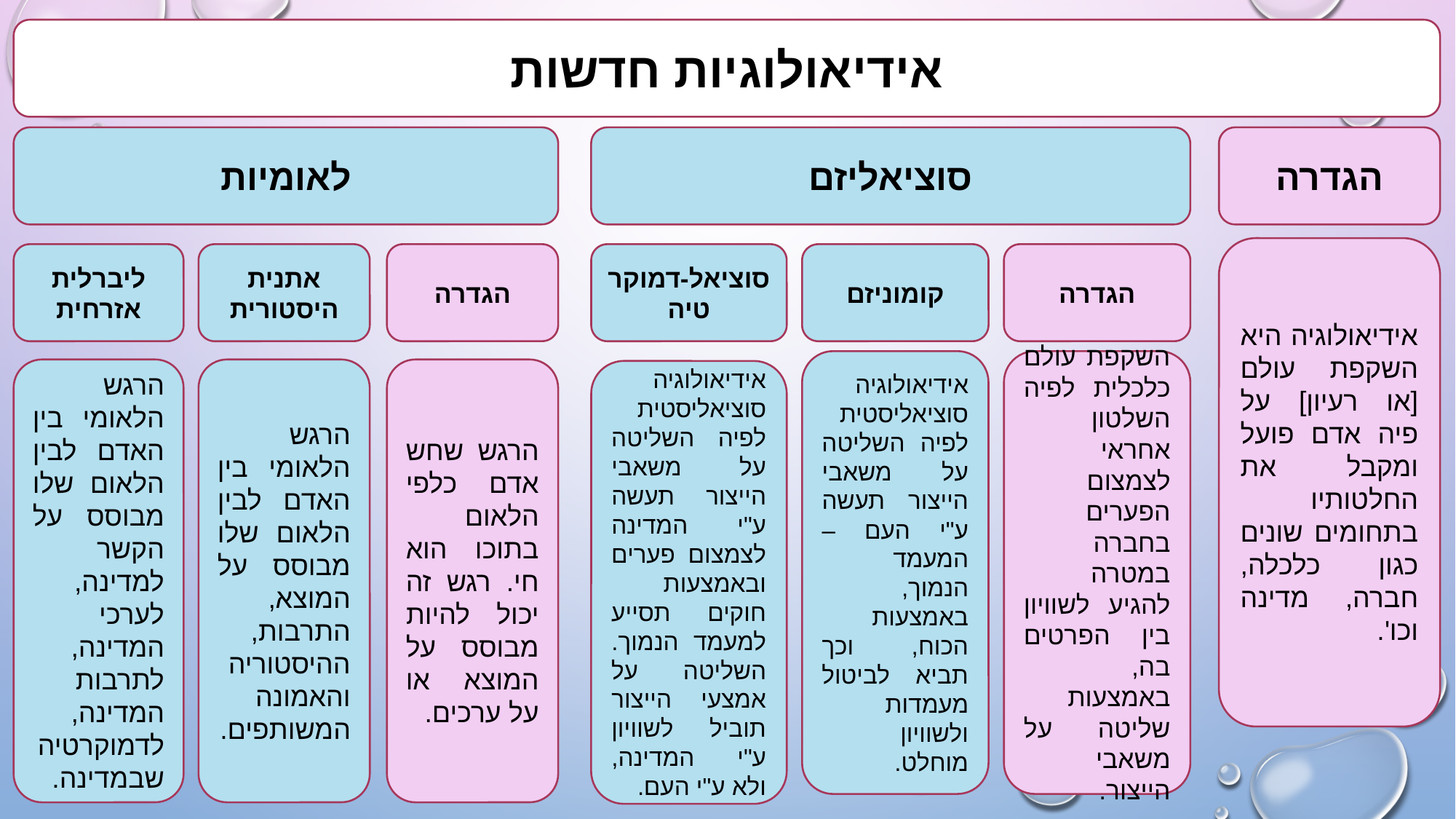

אידיאולוגיות חדשות
לאומיות
סוציאליזם
הגדרה
אידיאולוגיה היא השקפת עולם [או רעיון] על פיה אדם פועל ומקבל את החלטותיו בתחומים שונים כגון כלכלה, חברה, מדינה וכו'.
ליברלית אזרחית
אתנית היסטורית
הגדרה
סוציאל-דמוקרטיה
קומוניזם
הגדרה
אידיאולוגיה סוציאליסטית לפיה השליטה על משאבי הייצור תעשה ע"י העם – המעמד הנמוך, באמצעות הכוח, וכך תביא לביטול מעמדות ולשוויון מוחלט.
השקפת עולם כלכלית לפיה השלטון אחראי לצמצום הפערים בחברה במטרה להגיע לשוויון בין הפרטים בה, באמצעות שליטה על משאבי הייצור.
הרגש הלאומי בין האדם לבין הלאום שלו מבוסס על הקשר למדינה, לערכי המדינה, לתרבות המדינה, לדמוקרטיה שבמדינה.
הרגש הלאומי בין האדם לבין הלאום שלו מבוסס על המוצא, התרבות, ההיסטוריה והאמונה המשותפים.
הרגש שחש אדם כלפי הלאום בתוכו הוא חי. רגש זה יכול להיות מבוסס על המוצא או על ערכים.
אידיאולוגיה סוציאליסטית לפיה השליטה על משאבי הייצור תעשה ע"י המדינה לצמצום פערים ובאמצעות חוקים תסייע למעמד הנמוך. השליטה על אמצעי הייצור תוביל לשוויון ע"י המדינה, ולא ע"י העם.